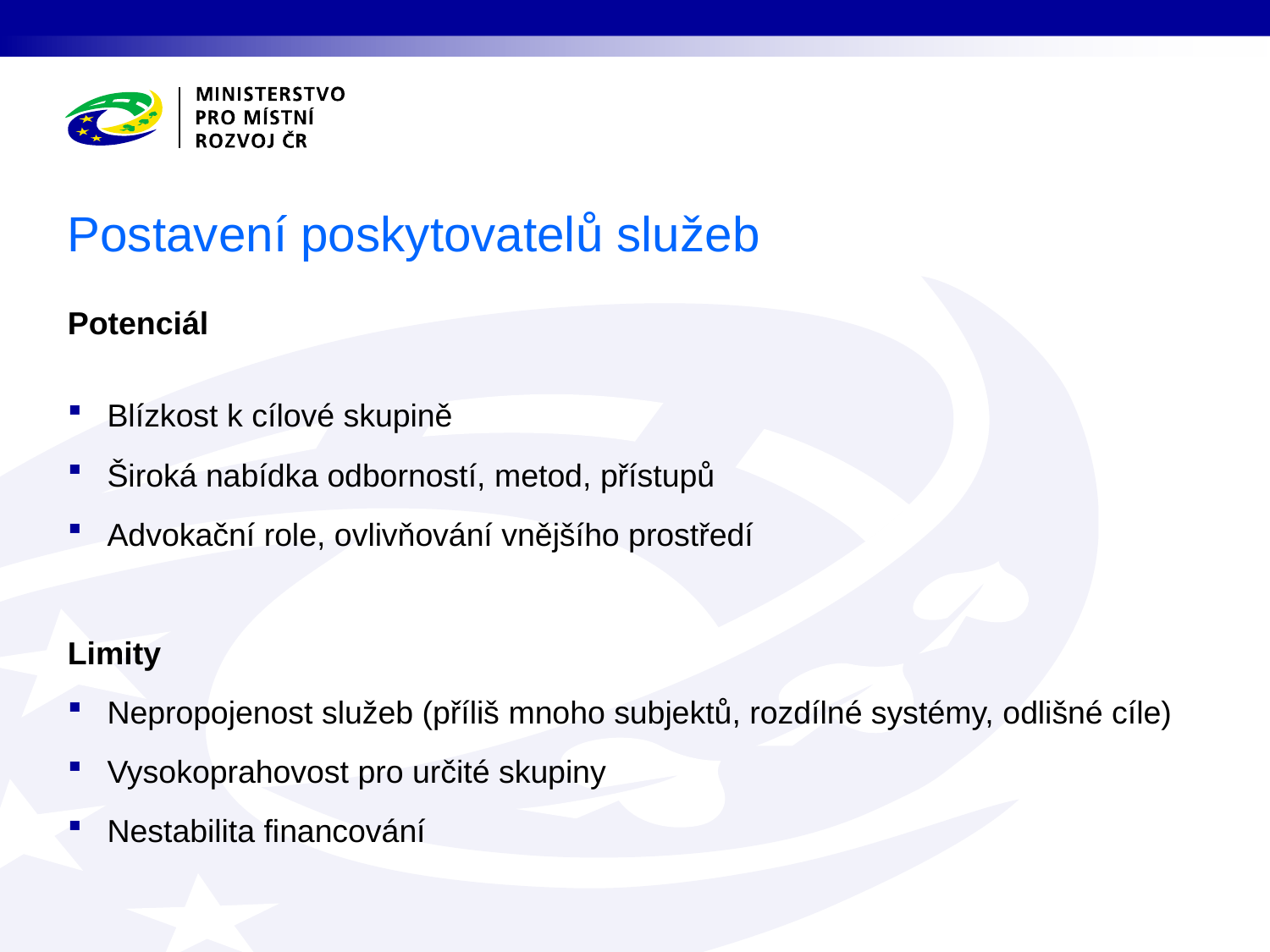

Postavení poskytovatelů služeb
Potenciál

Blízkost k cílové skupině
Široká nabídka odborností, metod, přístupů
Advokační role, ovlivňování vnějšího prostředí

Limity
Nepropojenost služeb (příliš mnoho subjektů, rozdílné systémy, odlišné cíle)
Vysokoprahovost pro určité skupiny
Nestabilita financování